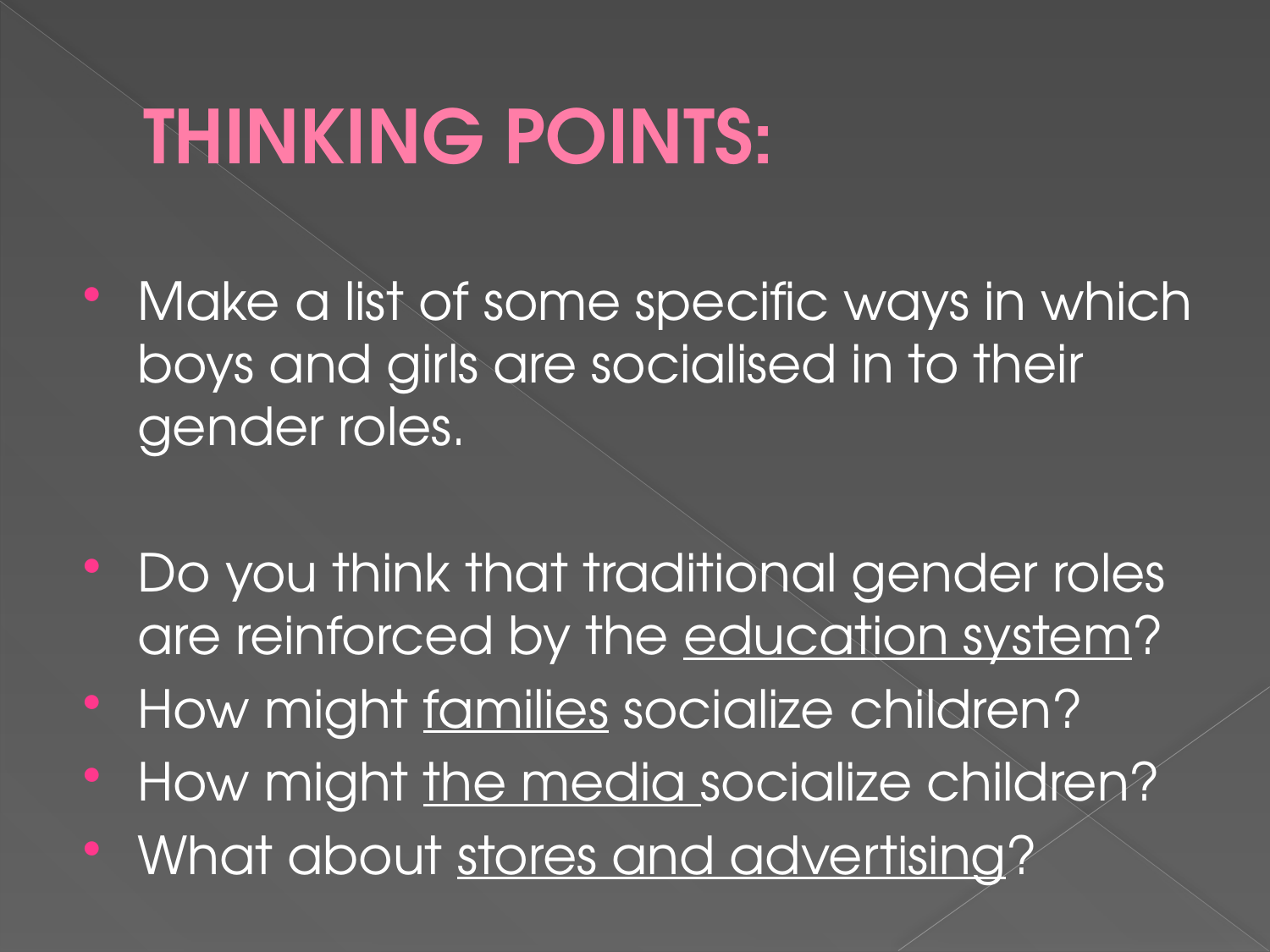

# THINKING POINTS:
Make a list of some specific ways in which boys and girls are socialised in to their gender roles.

Do you think that traditional gender roles are reinforced by the education system?
How might families socialize children?
How might the media socialize children?
What about stores and advertising?